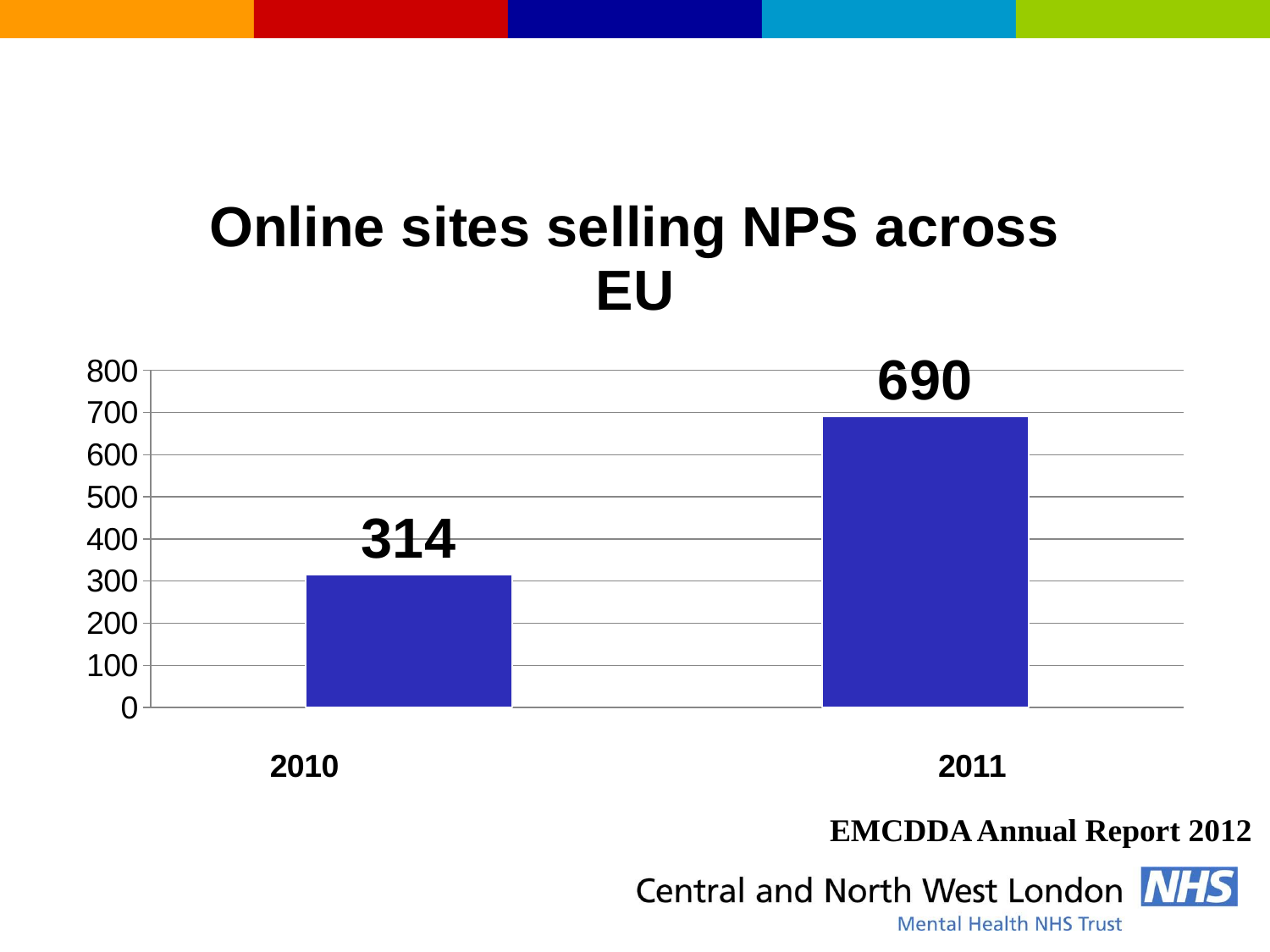

#

### Chart: Online sites selling NPS across EU

| Category |  |
|---|---|
EMCDDA Annual Report 2012